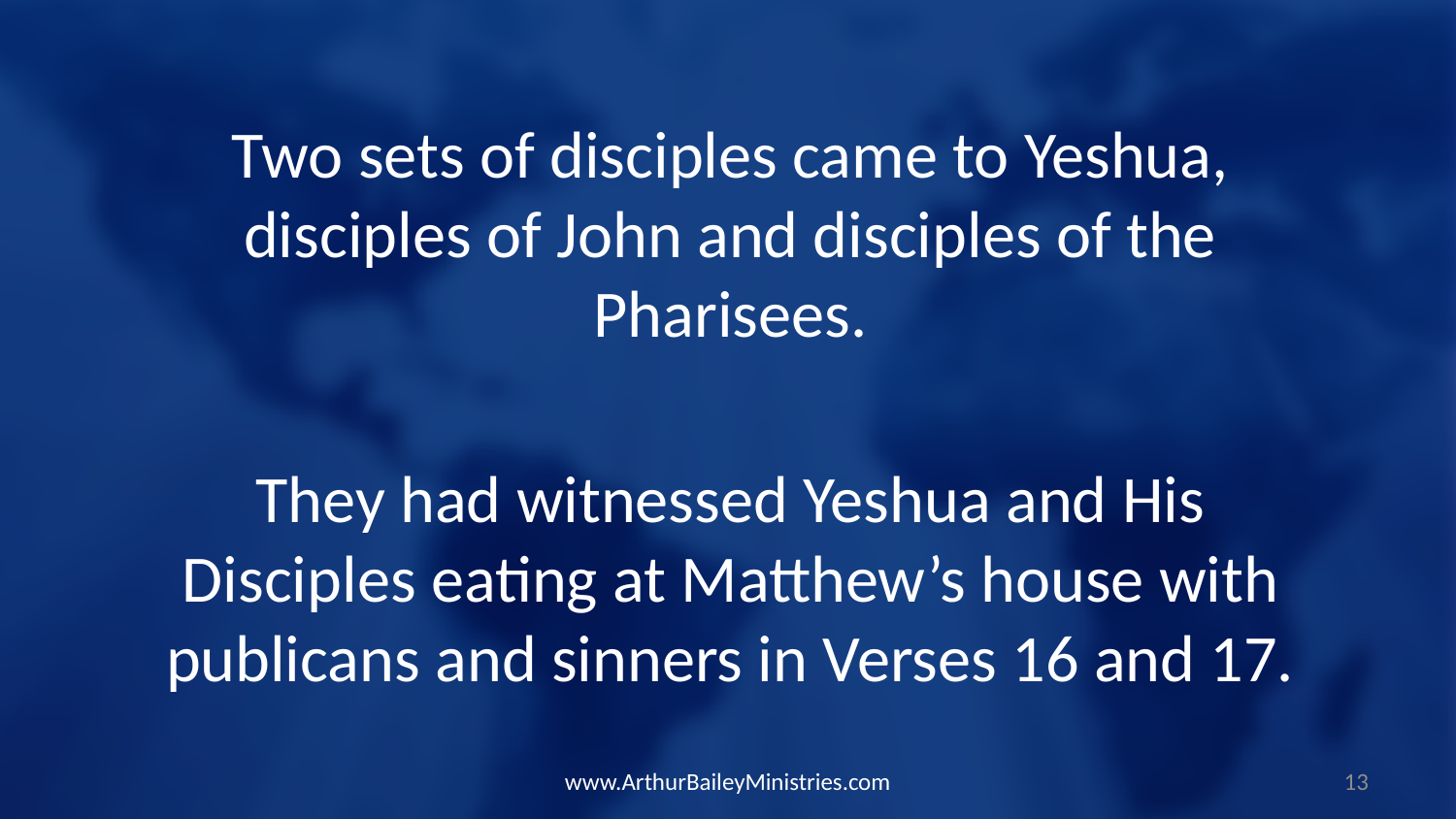

Two sets of disciples came to Yeshua, disciples of John and disciples of the Pharisees.

They had witnessed Yeshua and His Disciples eating at Matthew’s house with publicans and sinners in Verses 16 and 17.
www.ArthurBaileyMinistries.com
13